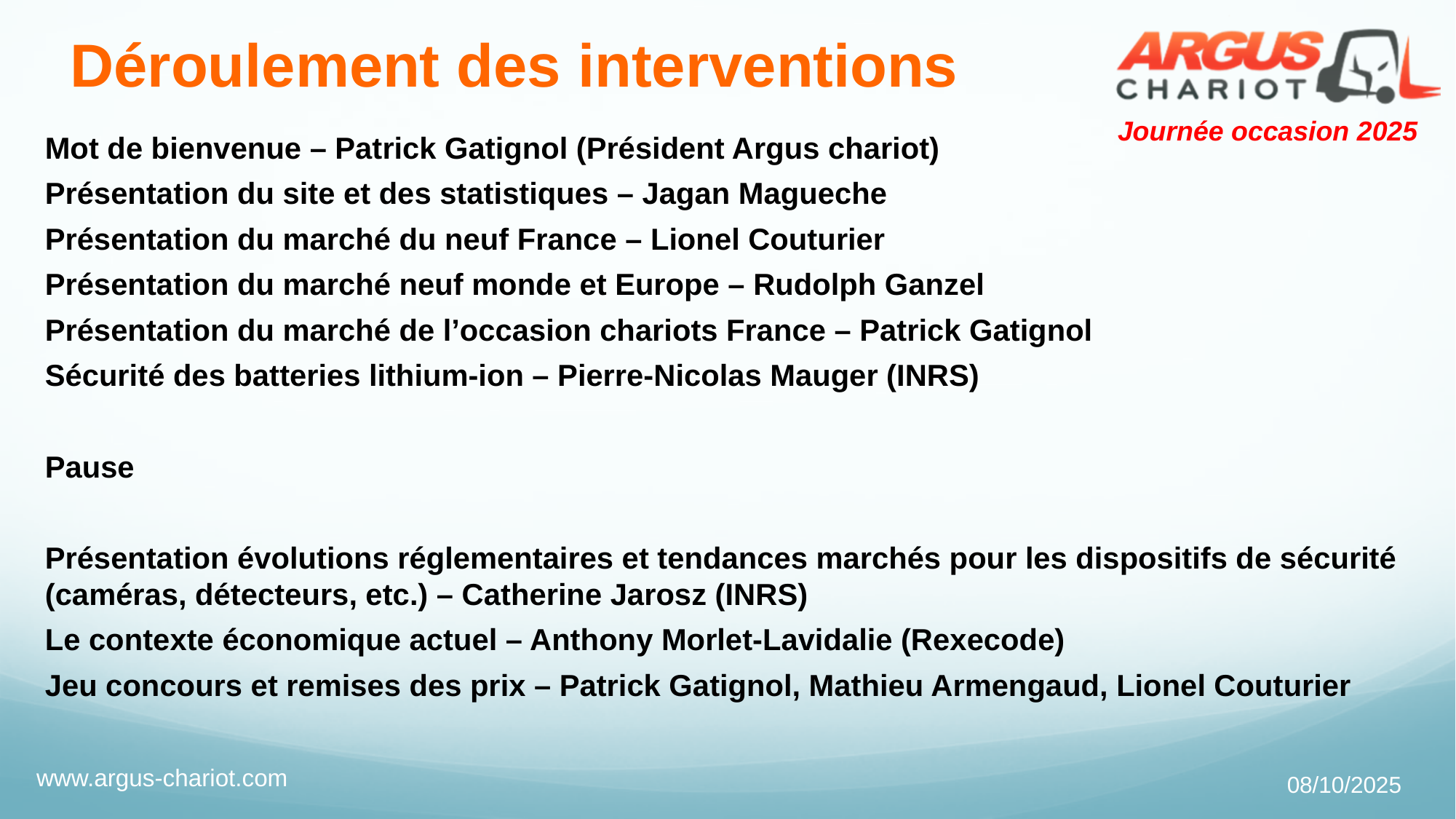

# Déroulement des interventions
Mot de bienvenue – Patrick Gatignol (Président Argus chariot)
Présentation du site et des statistiques – Jagan Magueche
Présentation du marché du neuf France – Lionel Couturier
Présentation du marché neuf monde et Europe – Rudolph Ganzel
Présentation du marché de l’occasion chariots France – Patrick Gatignol
Sécurité des batteries lithium-ion – Pierre-Nicolas Mauger (INRS)

Pause

Présentation évolutions réglementaires et tendances marchés pour les dispositifs de sécurité (caméras, détecteurs, etc.) – Catherine Jarosz (INRS)
Le contexte économique actuel – Anthony Morlet-Lavidalie (Rexecode)
Jeu concours et remises des prix – Patrick Gatignol, Mathieu Armengaud, Lionel Couturier